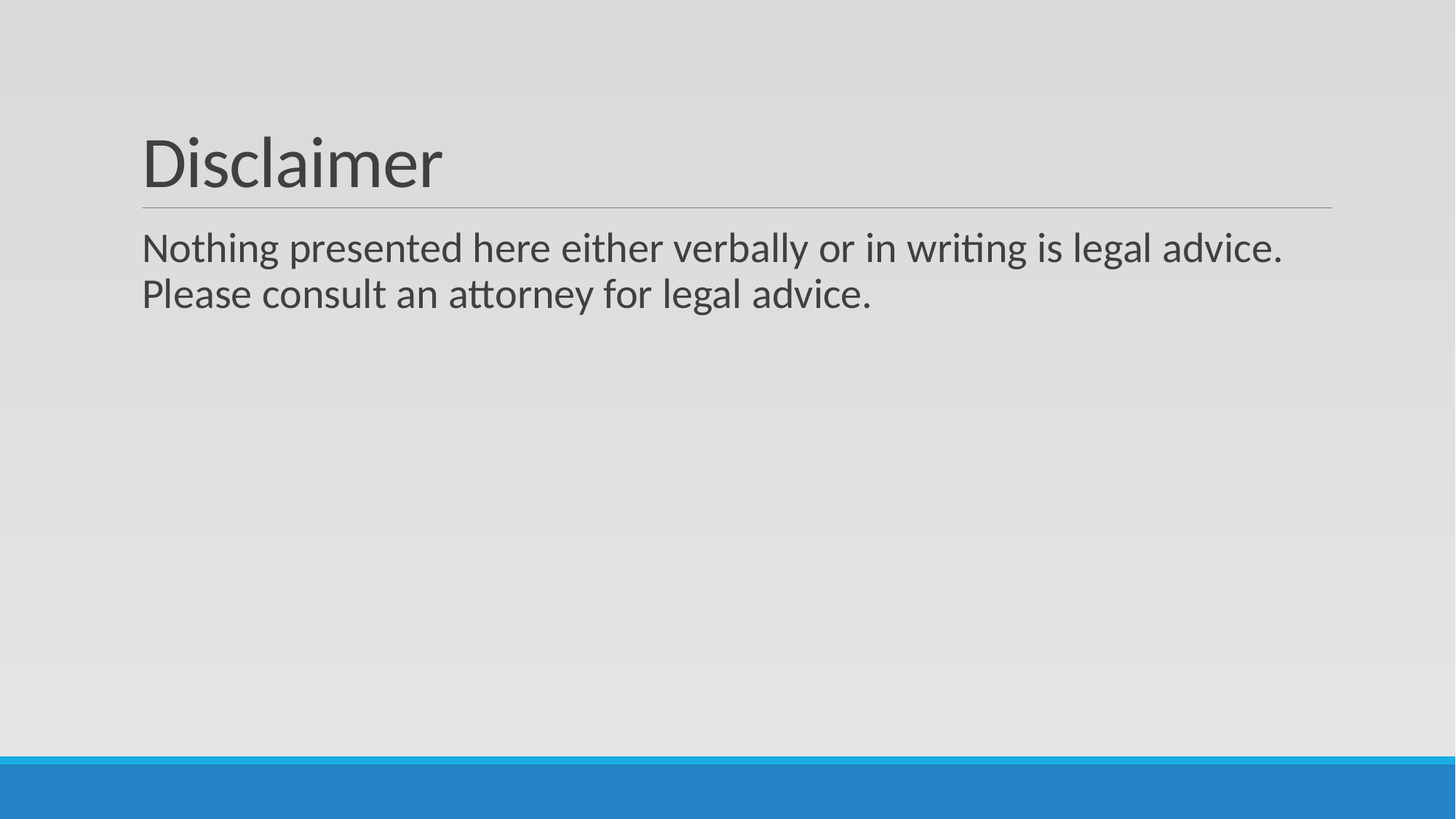

# Disclaimer
Nothing presented here either verbally or in writing is legal advice. Please consult an attorney for legal advice.